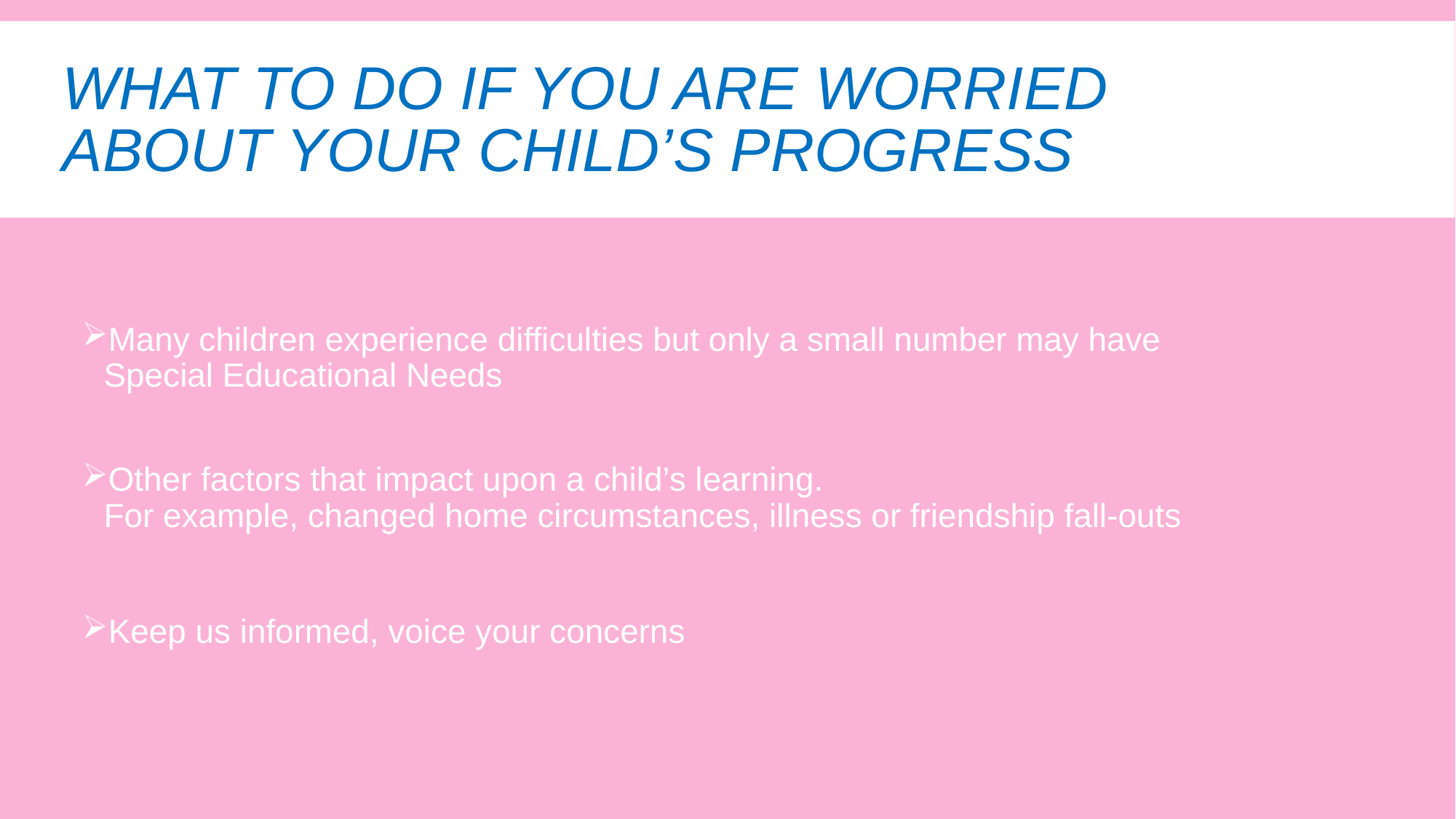

# What to do if you are worried about your child’s progress
Many children experience difficulties but only a small number may have
Special Educational Needs

Other factors that impact upon a child’s learning.
For example, changed home circumstances, illness or friendship fall-outs

Keep us informed, voice your concerns